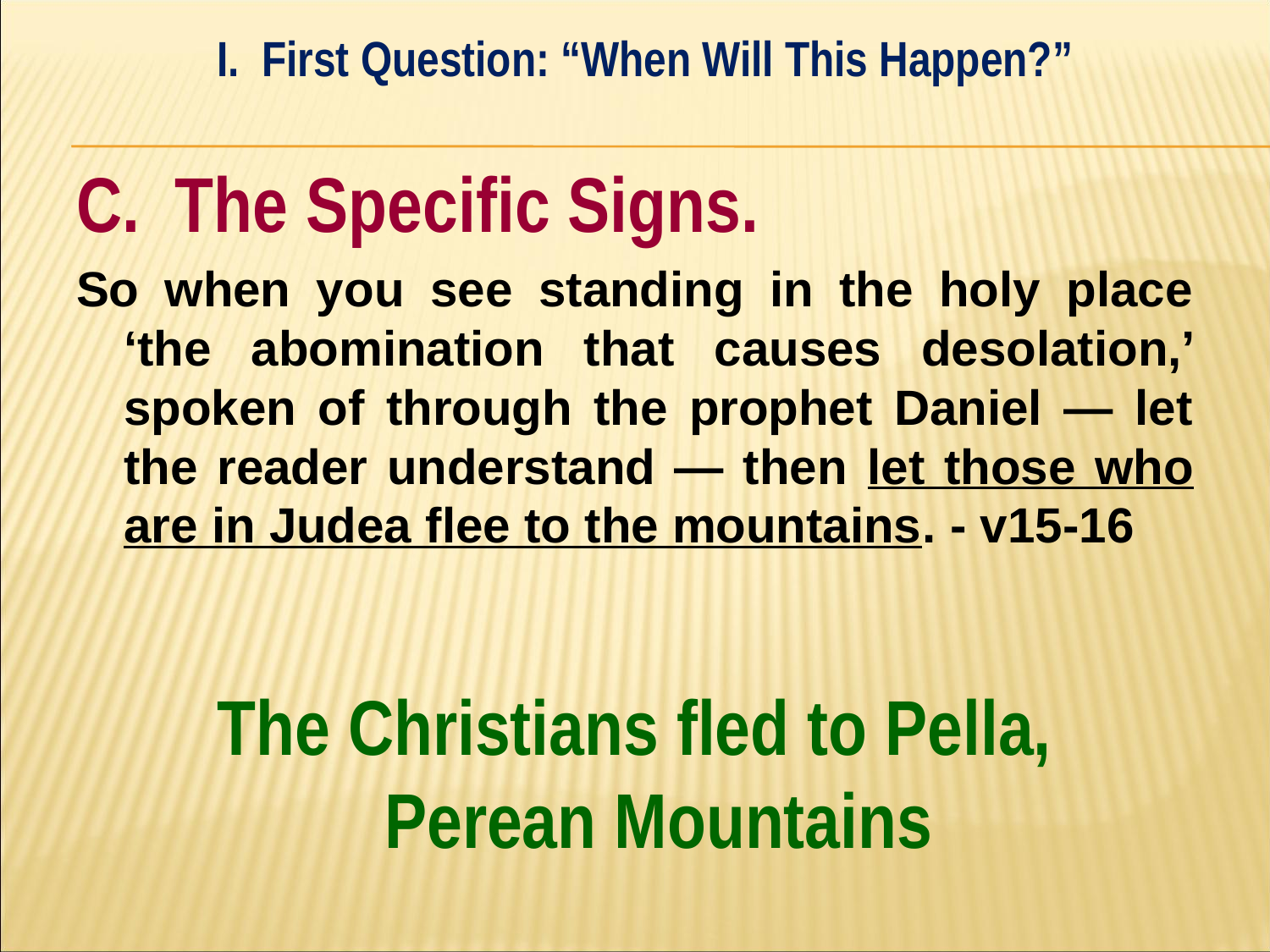

I.  First Question: “When Will This Happen?”
#
C.  The Specific Signs.
So when you see standing in the holy place ‘the abomination that causes desolation,’ spoken of through the prophet Daniel — let the reader understand — then let those who are in Judea flee to the mountains. - v15-16

The Christians fled to Pella,
Perean Mountains